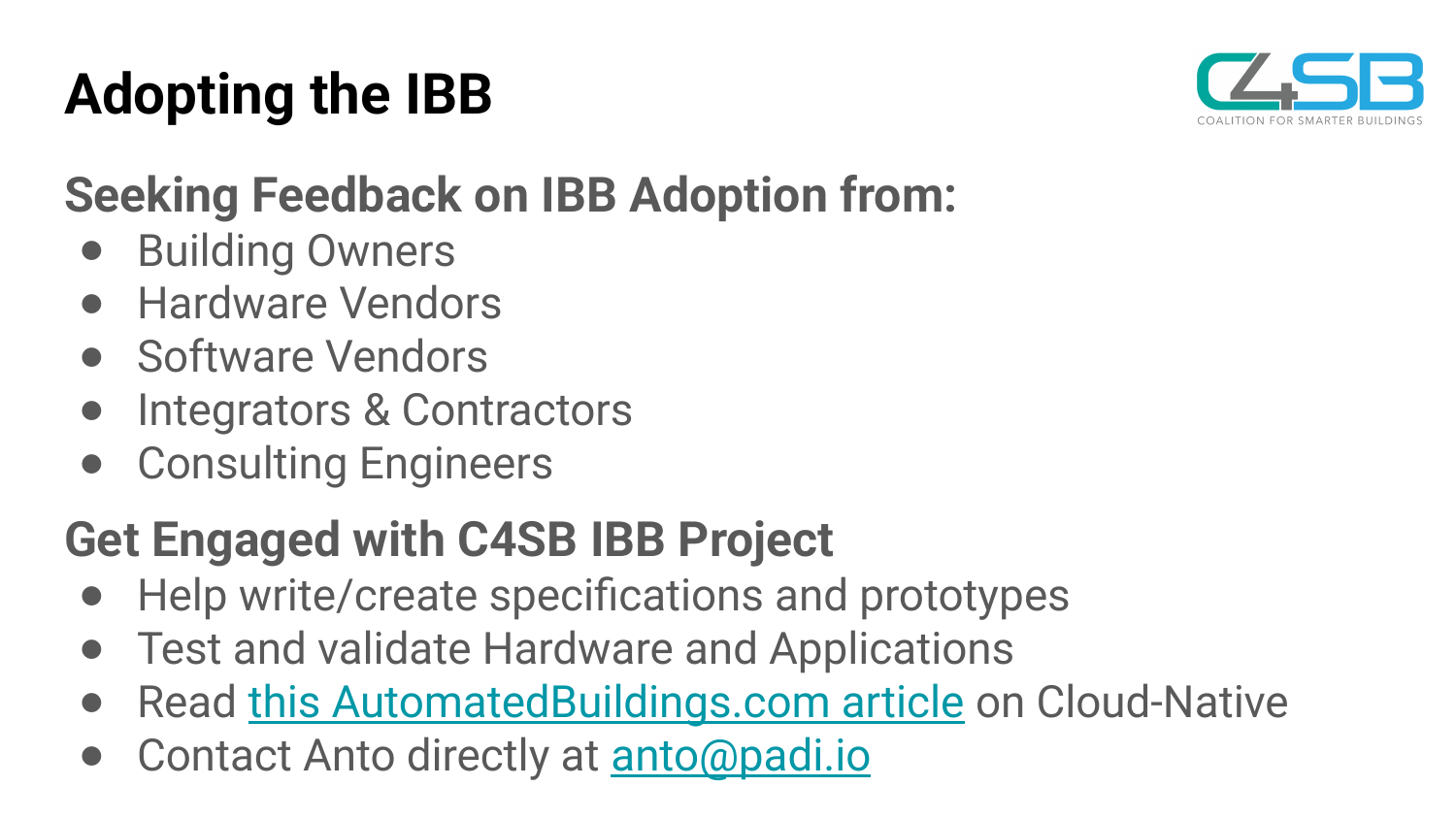

# Adopting the IBB
Seeking Feedback on IBB Adoption from:
Building Owners
Hardware Vendors
Software Vendors
Integrators & Contractors
Consulting Engineers
Get Engaged with C4SB IBB Project
Help write/create specifications and prototypes
Test and validate Hardware and Applications
Read this AutomatedBuildings.com article on Cloud-Native
Contact Anto directly at anto@padi.io